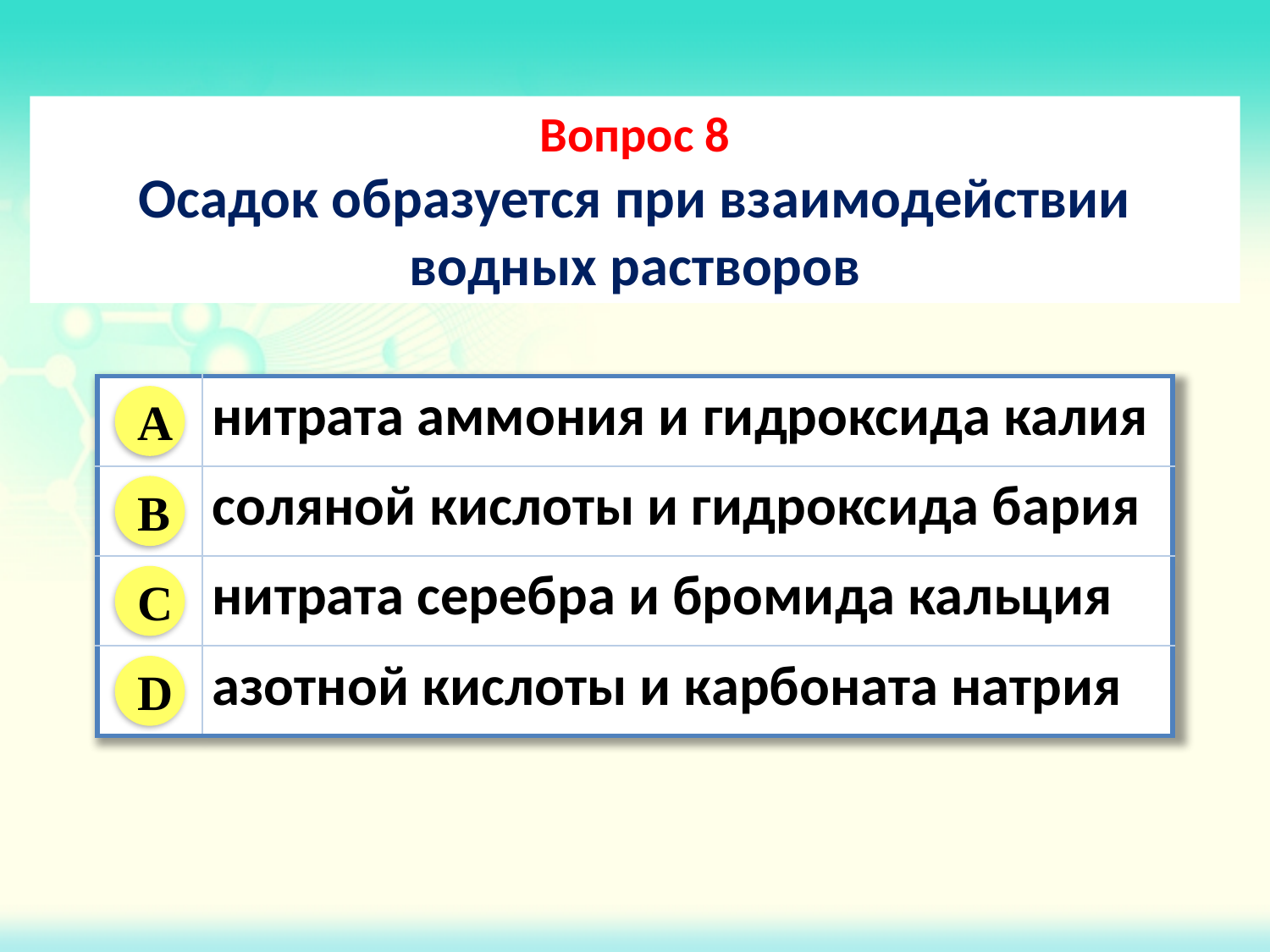

Вопрос 8
Осадок образуется при взаимодействии водных растворов
|  | нитрата аммония и гидроксида калия |
| --- | --- |
|  | соляной кислоты и гидроксида бария |
|  | нитрата серебра и бромида кальция |
|  | азотной кислоты и карбоната натрия |
A
B
C
D